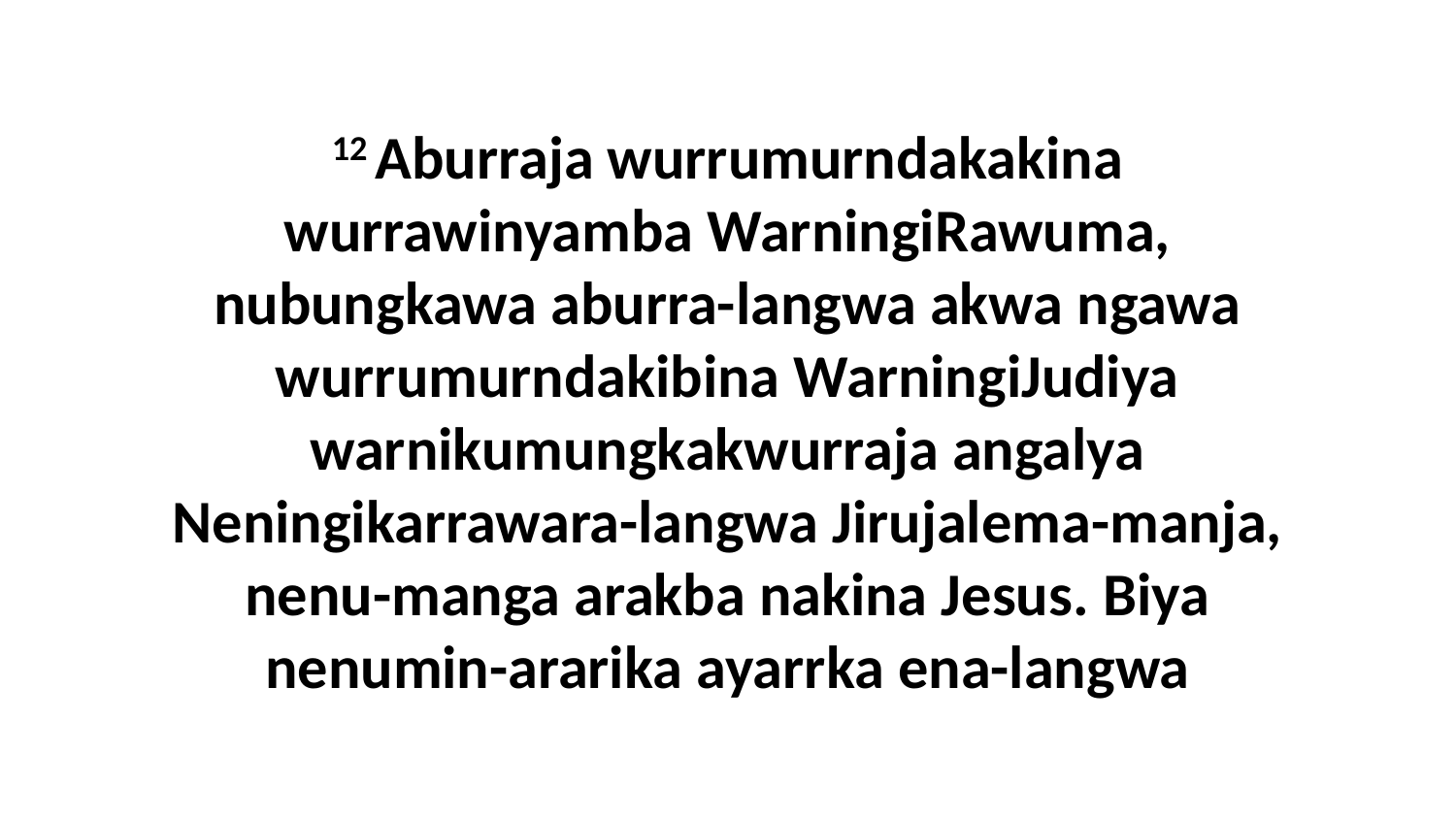

12 Aburraja wurrumurndakakina wurrawinyamba WarningiRawuma, nubungkawa aburra-langwa akwa ngawa wurrumurndakibina WarningiJudiya warnikumungkakwurraja angalya Neningikarrawara-langwa Jirujalema-manja, nenu-manga arakba nakina Jesus. Biya nenumin-ararika ayarrka ena-langwa